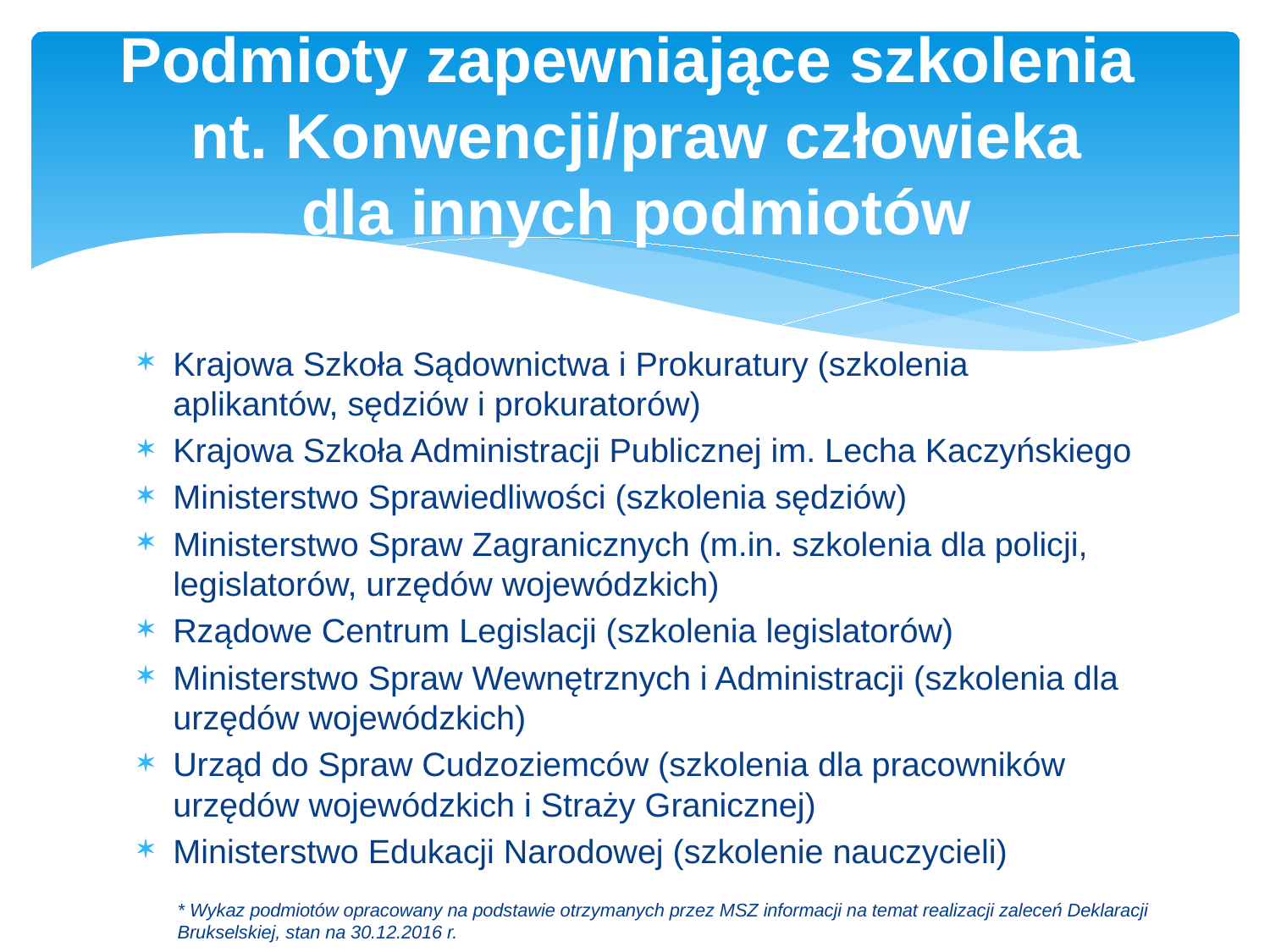

# Podmioty zapewniające szkolenia nt. Konwencji/praw człowieka dla innych podmiotów
Krajowa Szkoła Sądownictwa i Prokuratury (szkolenia aplikantów, sędziów i prokuratorów)
Krajowa Szkoła Administracji Publicznej im. Lecha Kaczyńskiego
Ministerstwo Sprawiedliwości (szkolenia sędziów)
Ministerstwo Spraw Zagranicznych (m.in. szkolenia dla policji, legislatorów, urzędów wojewódzkich)
Rządowe Centrum Legislacji (szkolenia legislatorów)
Ministerstwo Spraw Wewnętrznych i Administracji (szkolenia dla urzędów wojewódzkich)
Urząd do Spraw Cudzoziemców (szkolenia dla pracowników urzędów wojewódzkich i Straży Granicznej)
Ministerstwo Edukacji Narodowej (szkolenie nauczycieli)
* Wykaz podmiotów opracowany na podstawie otrzymanych przez MSZ informacji na temat realizacji zaleceń Deklaracji Brukselskiej, stan na 30.12.2016 r.